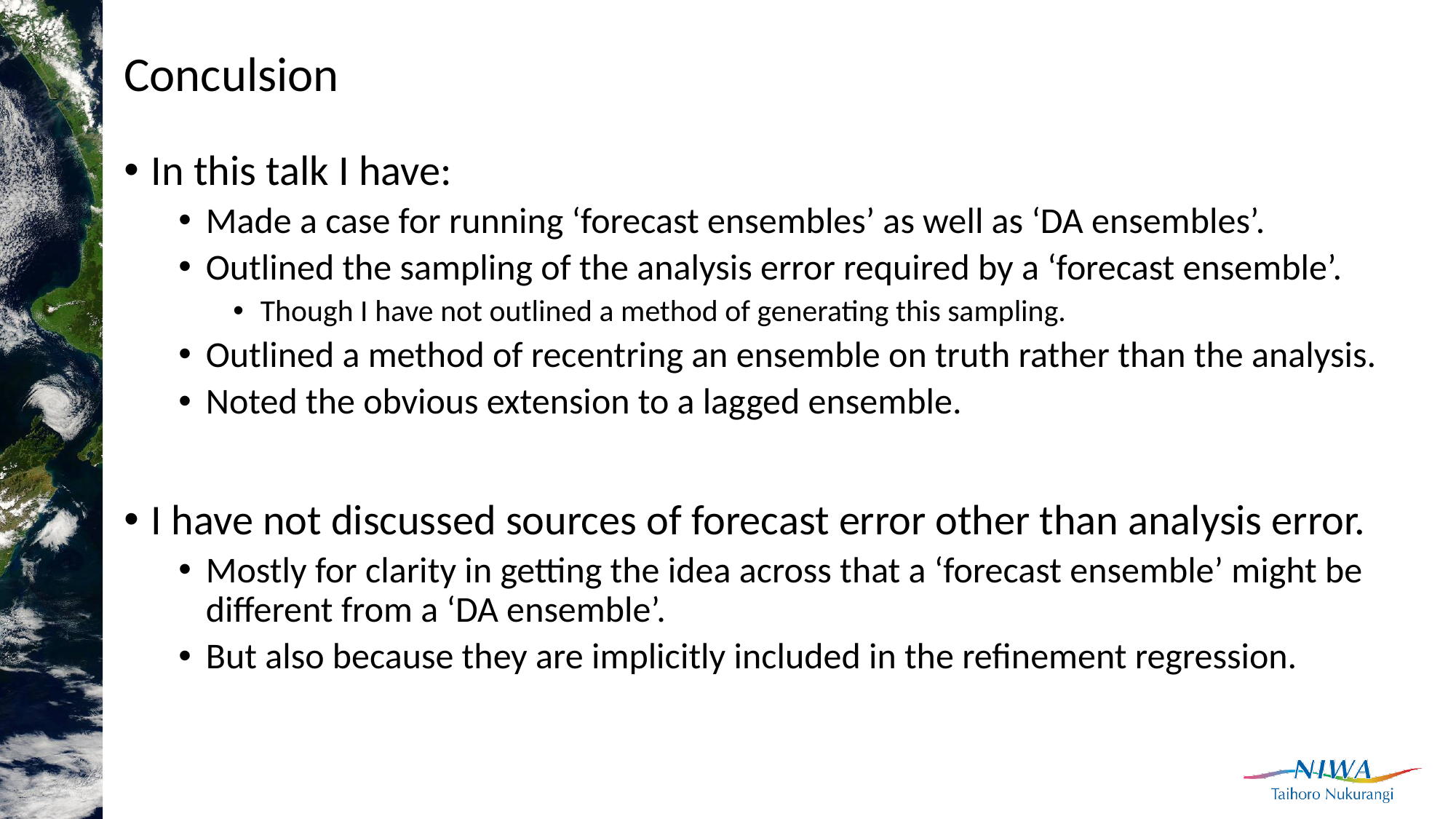

# Conculsion
In this talk I have:
Made a case for running ‘forecast ensembles’ as well as ‘DA ensembles’.
Outlined the sampling of the analysis error required by a ‘forecast ensemble’.
Though I have not outlined a method of generating this sampling.
Outlined a method of recentring an ensemble on truth rather than the analysis.
Noted the obvious extension to a lagged ensemble.

I have not discussed sources of forecast error other than analysis error.
Mostly for clarity in getting the idea across that a ‘forecast ensemble’ might be different from a ‘DA ensemble’.
But also because they are implicitly included in the refinement regression.